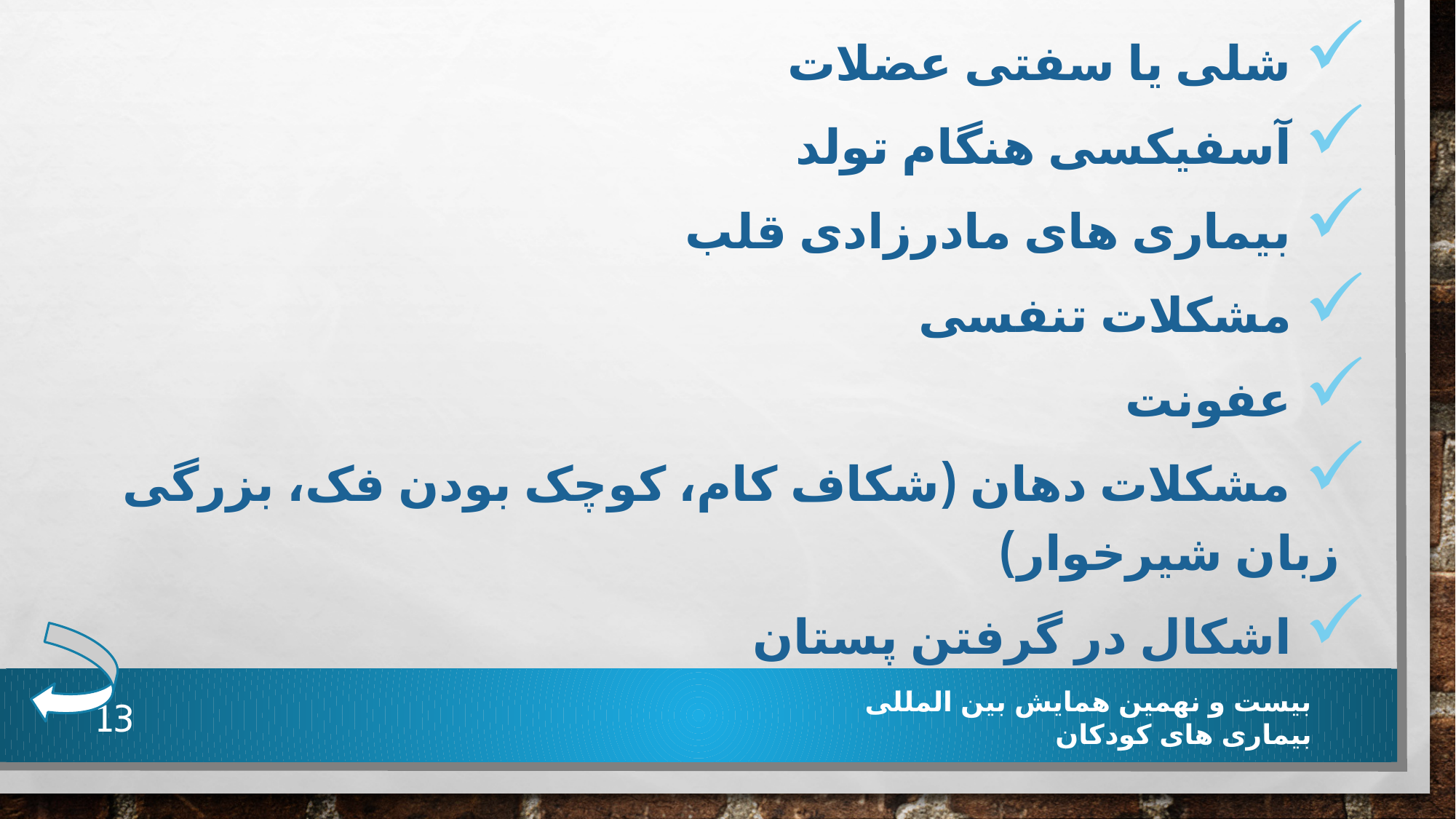

شلی یا سفتی عضلات
 آسفیکسی هنگام تولد
 بیماری های مادرزادی قلب
 مشکلات تنفسی
 عفونت
 مشکلات دهان (شکاف کام، کوچک بودن فک، بزرگی زبان شیرخوار)
 اشکال در گرفتن پستان

13
بیست و نهمین همایش بین المللی بیماری های کودکان